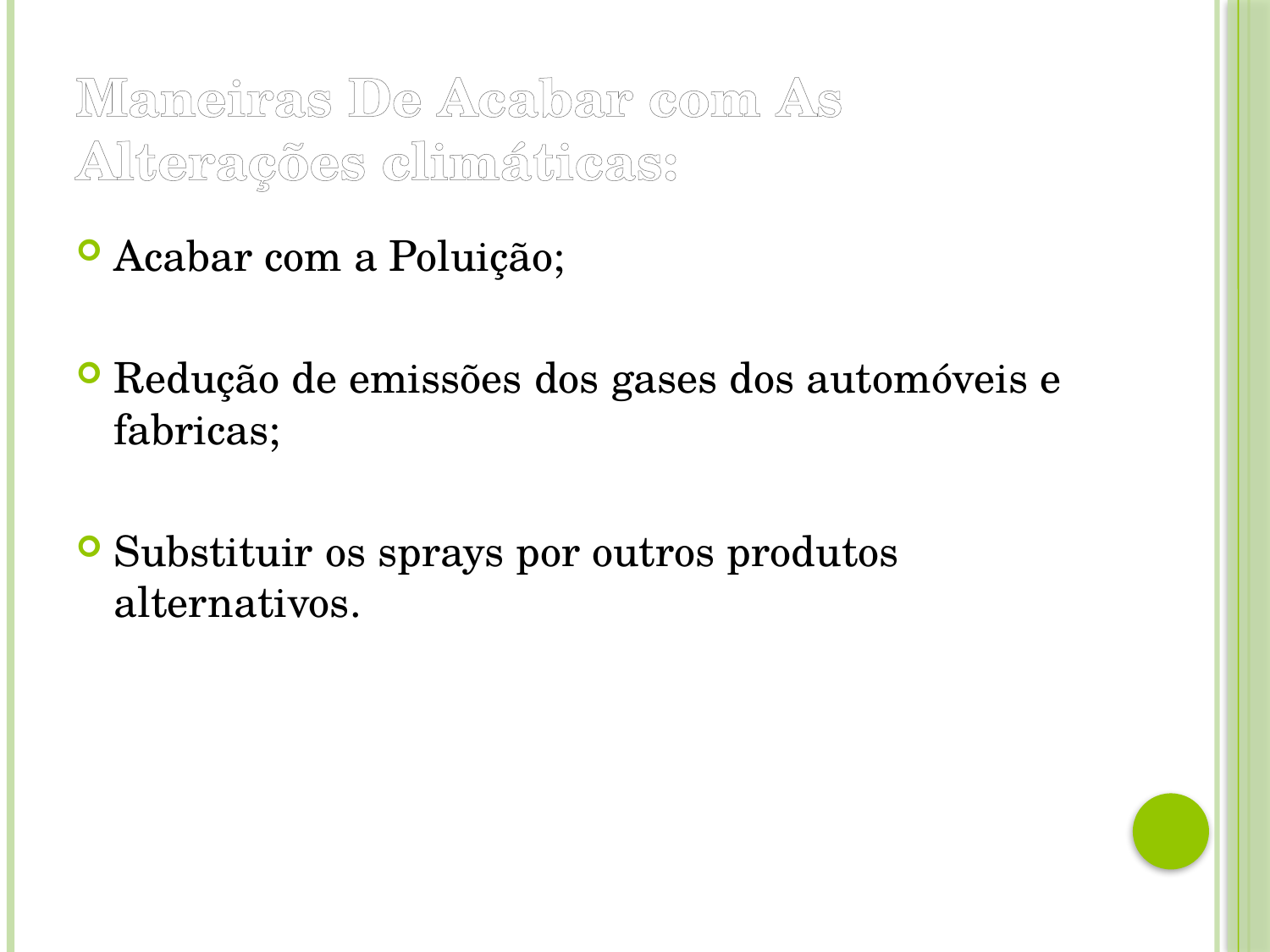

# Maneiras De Acabar com As Alterações climáticas:
Acabar com a Poluição;

Redução de emissões dos gases dos automóveis e fabricas;

Substituir os sprays por outros produtos alternativos.